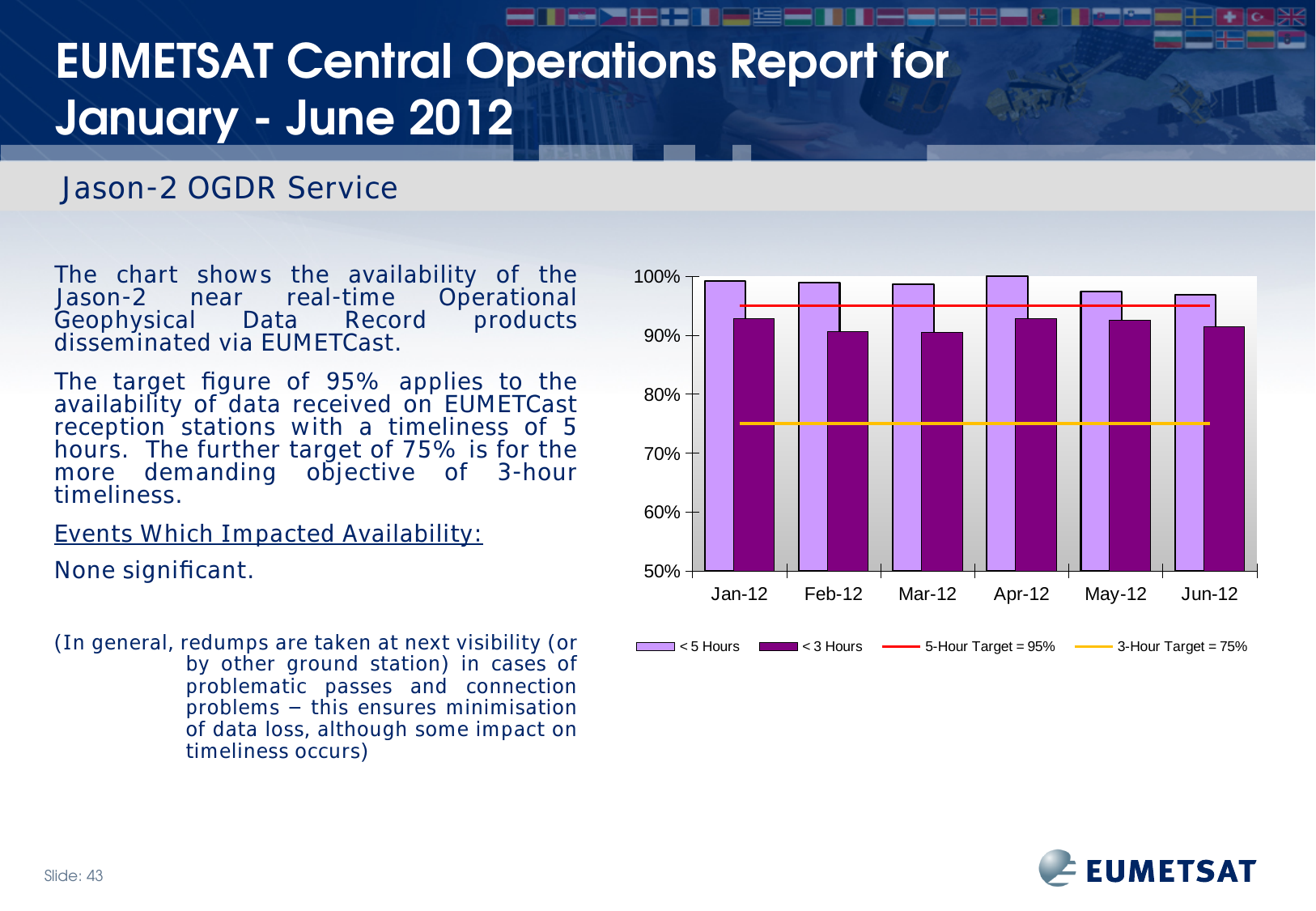

# EUMETSAT Central Operations Report for January - June 2012
Jason-2 OGDR Service

### Chart

| Category |  |  |  |  |
|---|---|---|---|---|
| 40909 | 0.9922 | 0.9275 | 0.9500000000000006 | 0.7500000000000118 |
| 40940 | 0.9889 | 0.9058 | 0.9500000000000006 | 0.7500000000000118 |
| 40969 | 0.9868 | 0.9053 | 0.9500000000000006 | 0.7500000000000118 |
| 41000 | 1.0 | 0.9284 | 0.9500000000000006 | 0.7500000000000118 |
| 41030 | 0.9745 | 0.925 | 0.9500000000000006 | 0.7500000000000118 |
| 41061 | 0.9691000000000006 | 0.9138 | 0.9500000000000006 | 0.7500000000000118 |
The chart shows the availability of the Jason-2 near real-time Operational Geophysical Data Record products disseminated via EUMETCast.
The target figure of 95% applies to the availability of data received on EUMETCast reception stations with a timeliness of 5 hours.  The further target of 75% is for the more demanding objective of 3-hour timeliness.
Events Which Impacted Availability:
None significant.

(In general, redumps are taken at next visibility (or by other ground station) in cases of problematic passes and connection problems – this ensures minimisation of data loss, although some impact on timeliness occurs)

Slide: 43